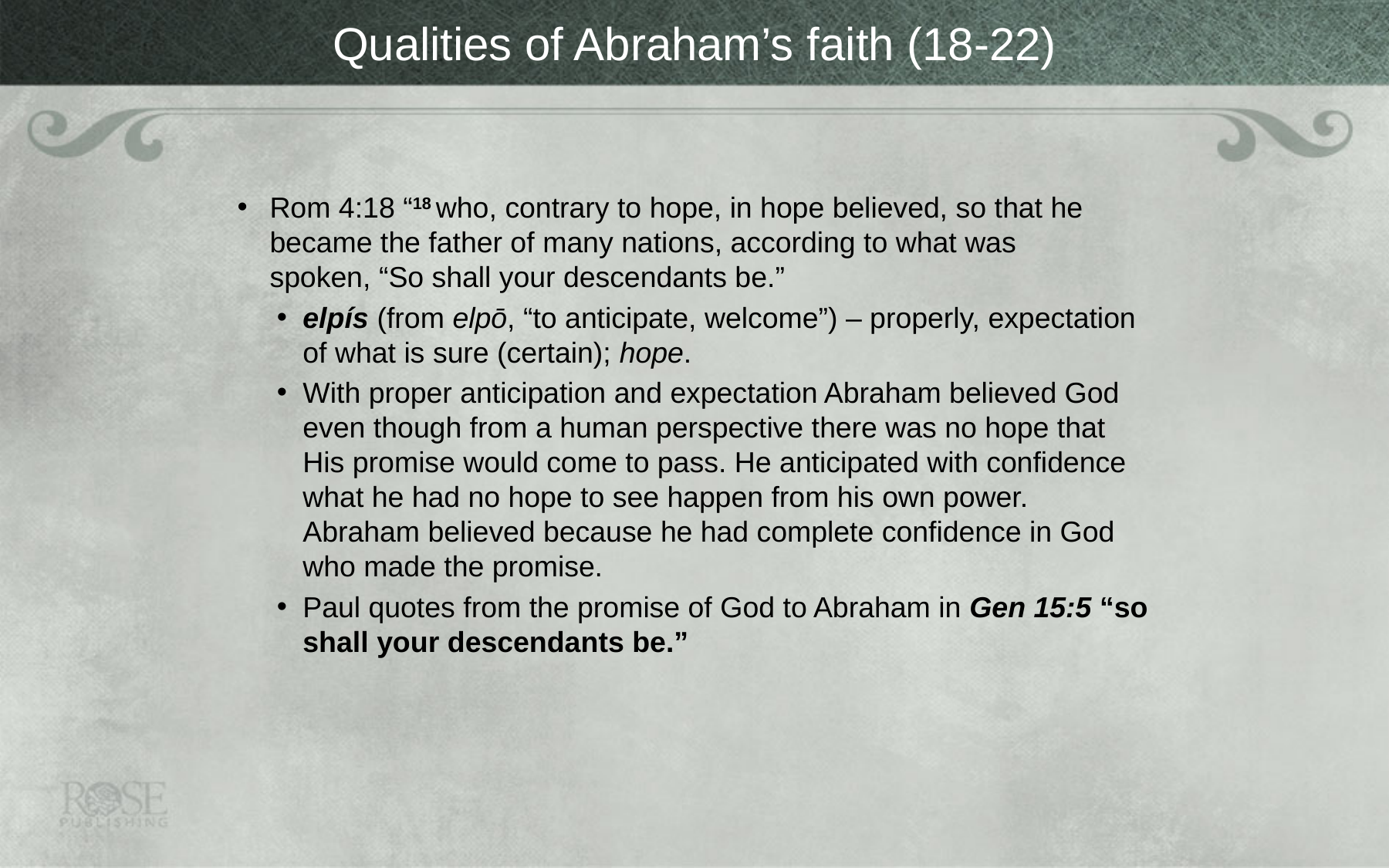

# Qualities of Abraham’s faith (18-22)
Rom 4:18 “18 who, contrary to hope, in hope believed, so that he became the father of many nations, according to what was spoken, “So shall your descendants be.”
elpís (from elpō, “to anticipate, welcome”) – properly, expectation of what is sure (certain); hope.
With proper anticipation and expectation Abraham believed God even though from a human perspective there was no hope that His promise would come to pass. He anticipated with confidence what he had no hope to see happen from his own power. Abraham believed because he had complete confidence in God who made the promise.
Paul quotes from the promise of God to Abraham in Gen 15:5 “so shall your descendants be.”